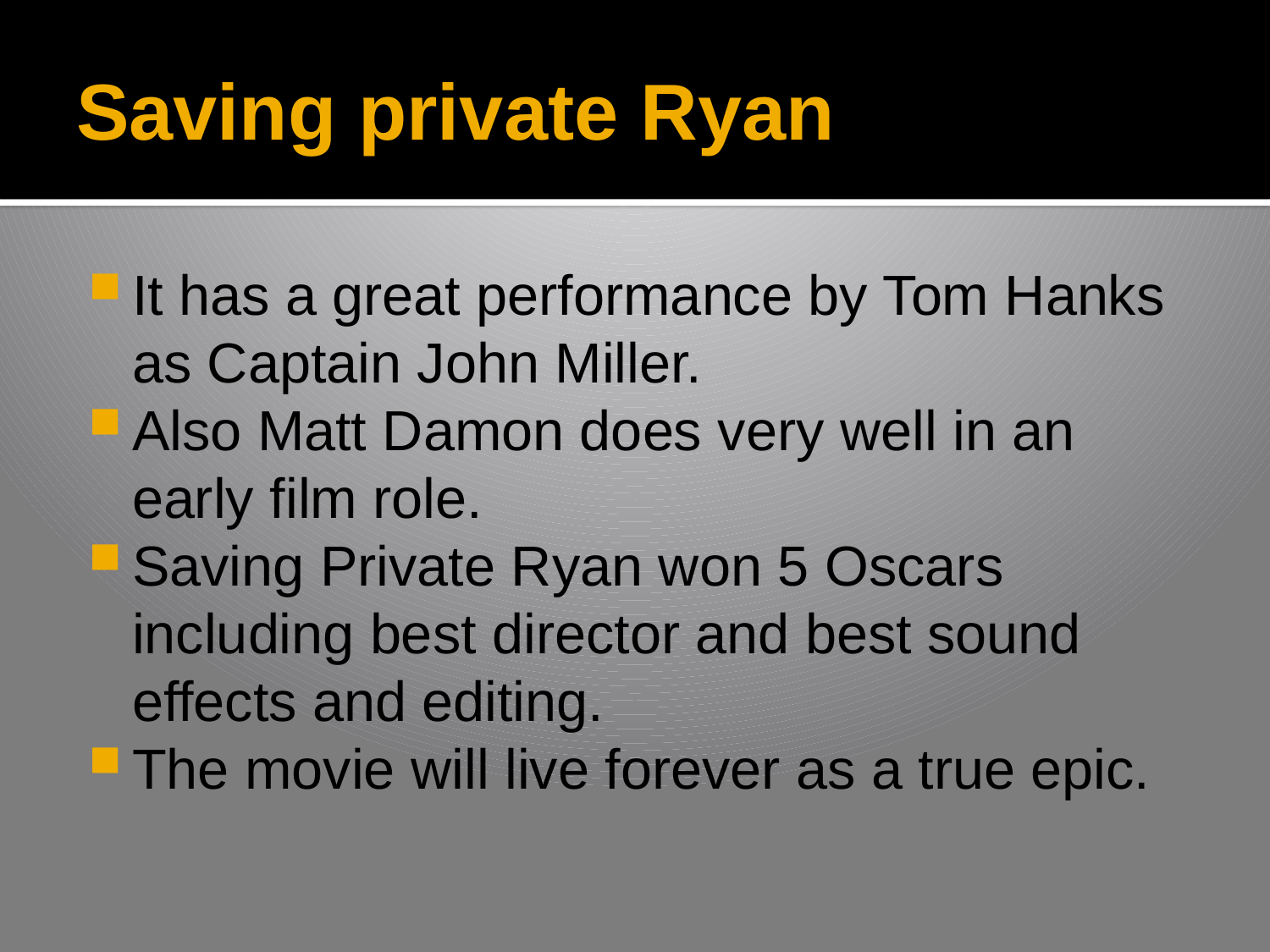

# Saving private Ryan
It has a great performance by Tom Hanks as Captain John Miller.
Also Matt Damon does very well in an early film role.
Saving Private Ryan won 5 Oscars  including best director and best sound effects and editing.
The movie will live forever as a true epic.